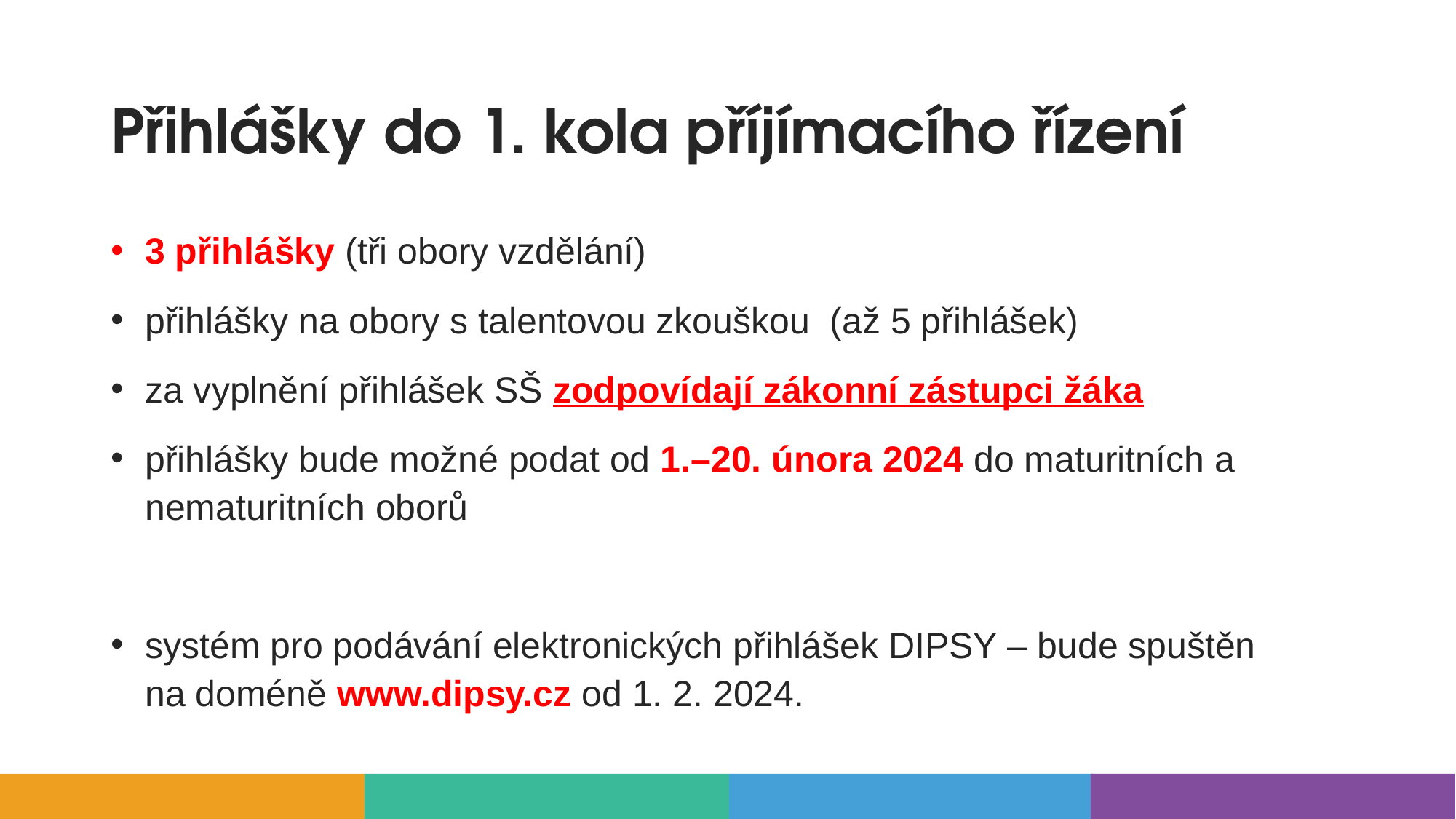

# Přihlášky do 1. kola příjímacího řízení
3 přihlášky (tři obory vzdělání)
přihlášky na obory s talentovou zkouškou  (až 5 přihlášek)
za vyplnění přihlášek SŠ zodpovídají zákonní zástupci žáka
přihlášky bude možné podat od 1.–20. února 2024 do maturitních a nematuritních oborů

systém pro podávání elektronických přihlášek DIPSY – bude spuštěn
na doméně www.dipsy.cz od 1. 2. 2024.